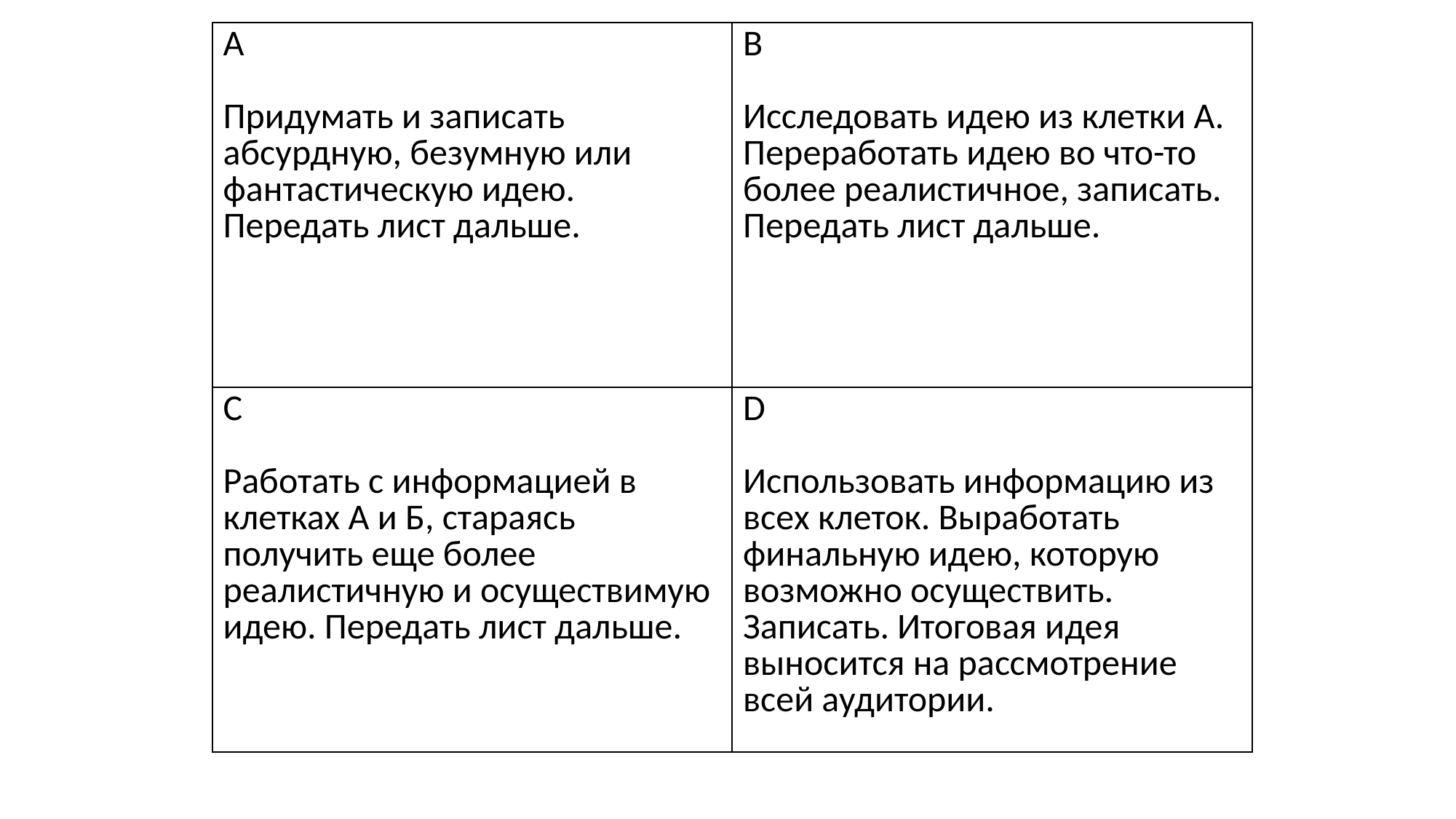

| A Придумать и записать абсурдную, безумную или фантастическую идею. Передать лист дальше. | B Исследовать идею из клетки А. Переработать идею во что-то более реалистичное, записать. Передать лист дальше. |
| --- | --- |
| C Работать с информацией в клетках А и Б, стараясь получить еще более реалистичную и осуществимую идею. Передать лист дальше. | D Использовать информацию из всех клеток. Выработать финальную идею, которую возможно осуществить. Записать. Итоговая идея выносится на рассмотрение всей аудитории. |